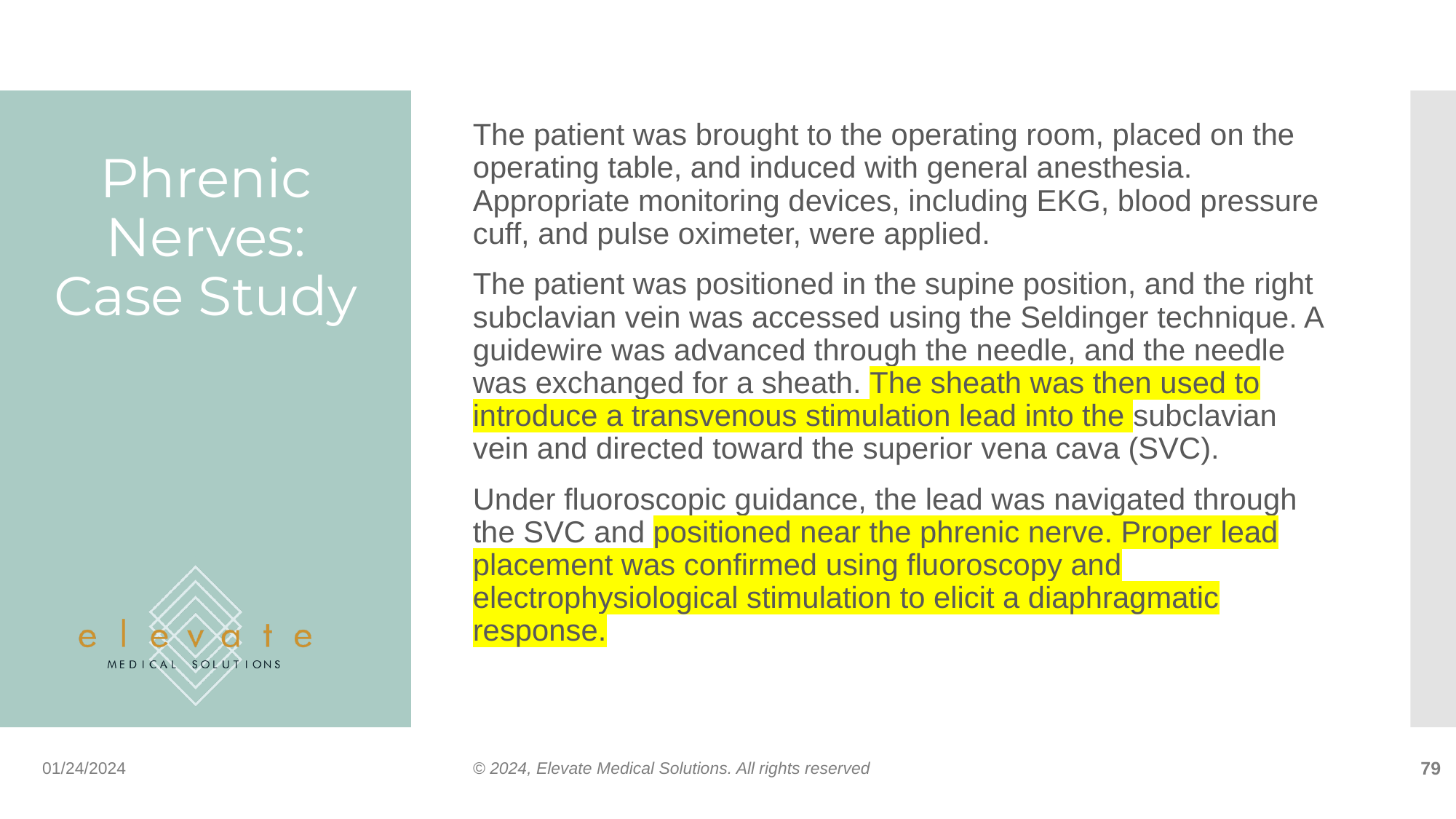

The patient was brought to the operating room, placed on the operating table, and induced with general anesthesia. Appropriate monitoring devices, including EKG, blood pressure cuff, and pulse oximeter, were applied.
The patient was positioned in the supine position, and the right subclavian vein was accessed using the Seldinger technique. A guidewire was advanced through the needle, and the needle was exchanged for a sheath. The sheath was then used to introduce a transvenous stimulation lead into the subclavian vein and directed toward the superior vena cava (SVC).
Under fluoroscopic guidance, the lead was navigated through the SVC and positioned near the phrenic nerve. Proper lead placement was confirmed using fluoroscopy and electrophysiological stimulation to elicit a diaphragmatic response.

# Phrenic Nerves: Case Study
01/24/2024
© 2024, Elevate Medical Solutions. All rights reserved
79